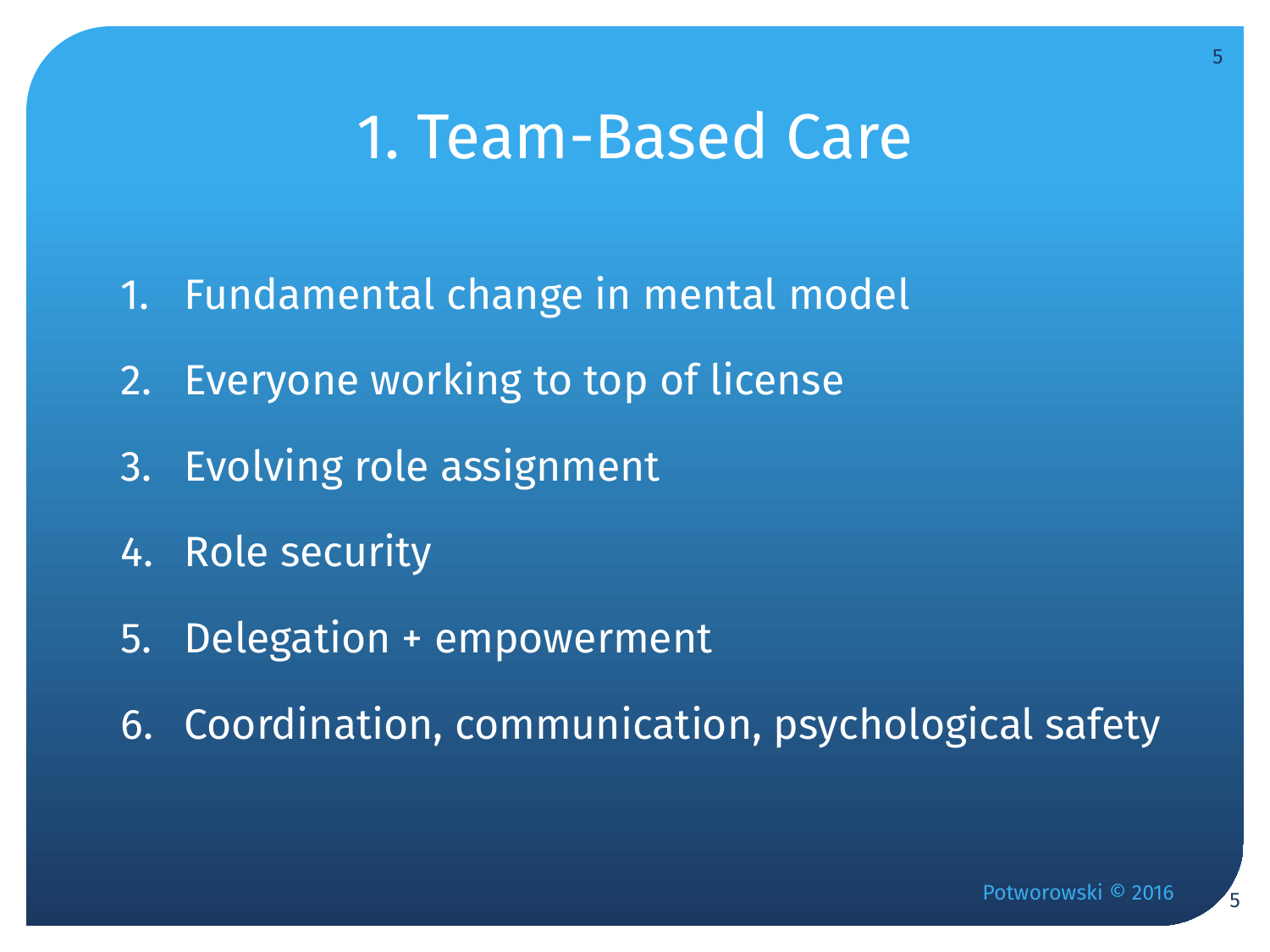

5
# 1. Team-Based Care
Fundamental change in mental model
Everyone working to top of license
Evolving role assignment
Role security
Delegation + empowerment
Coordination, communication, psychological safety
5
Potworowski © 2016